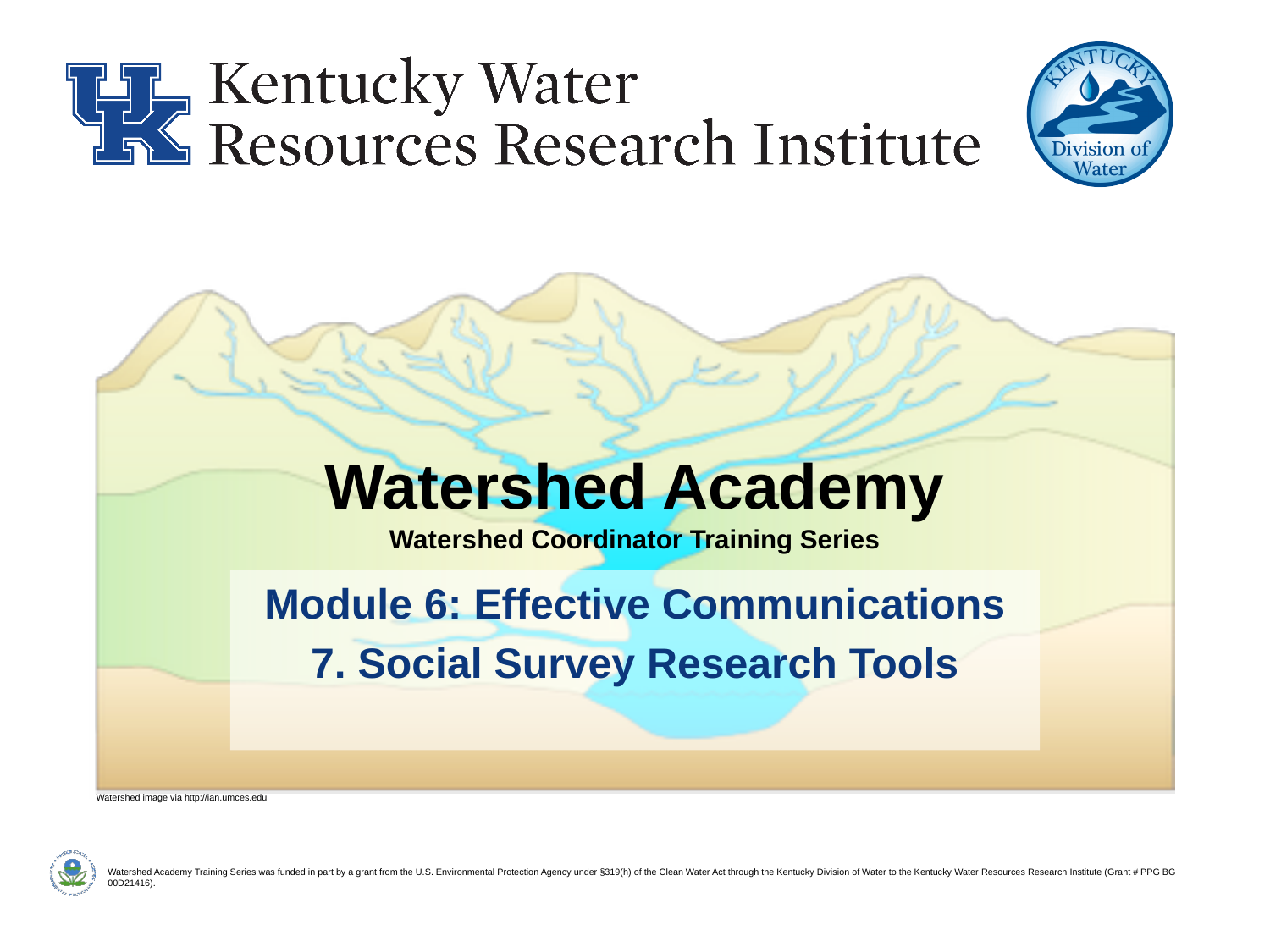

# Watershed Academy Watershed Coordinator Training Series
Module 6: Effective Communications
7. Social Survey Research Tools